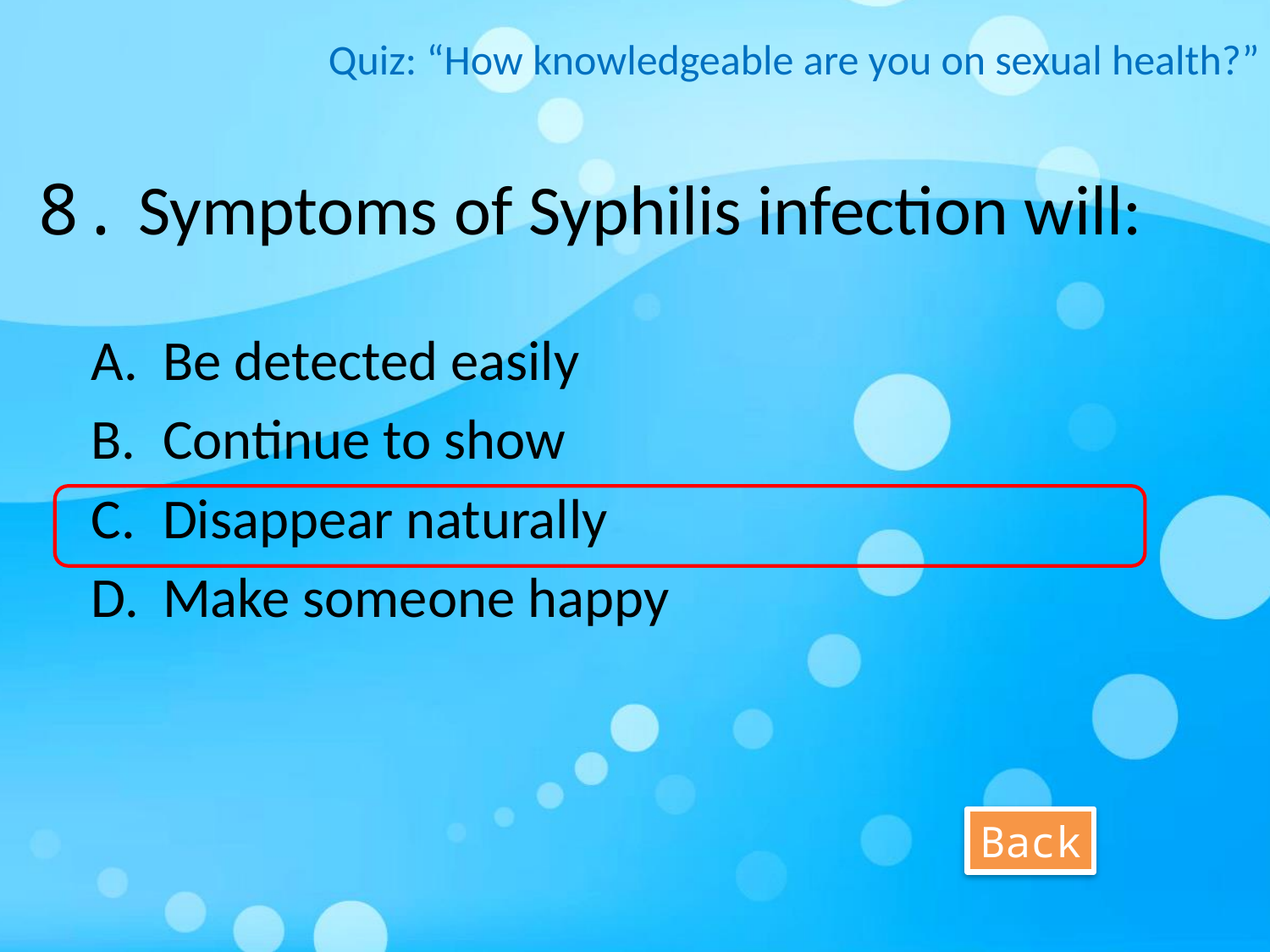

Quiz: “How knowledgeable are you on sexual health?”
# 8. Symptoms of Syphilis infection will:
Be detected easily
Continue to show
Disappear naturally
Make someone happy

Back